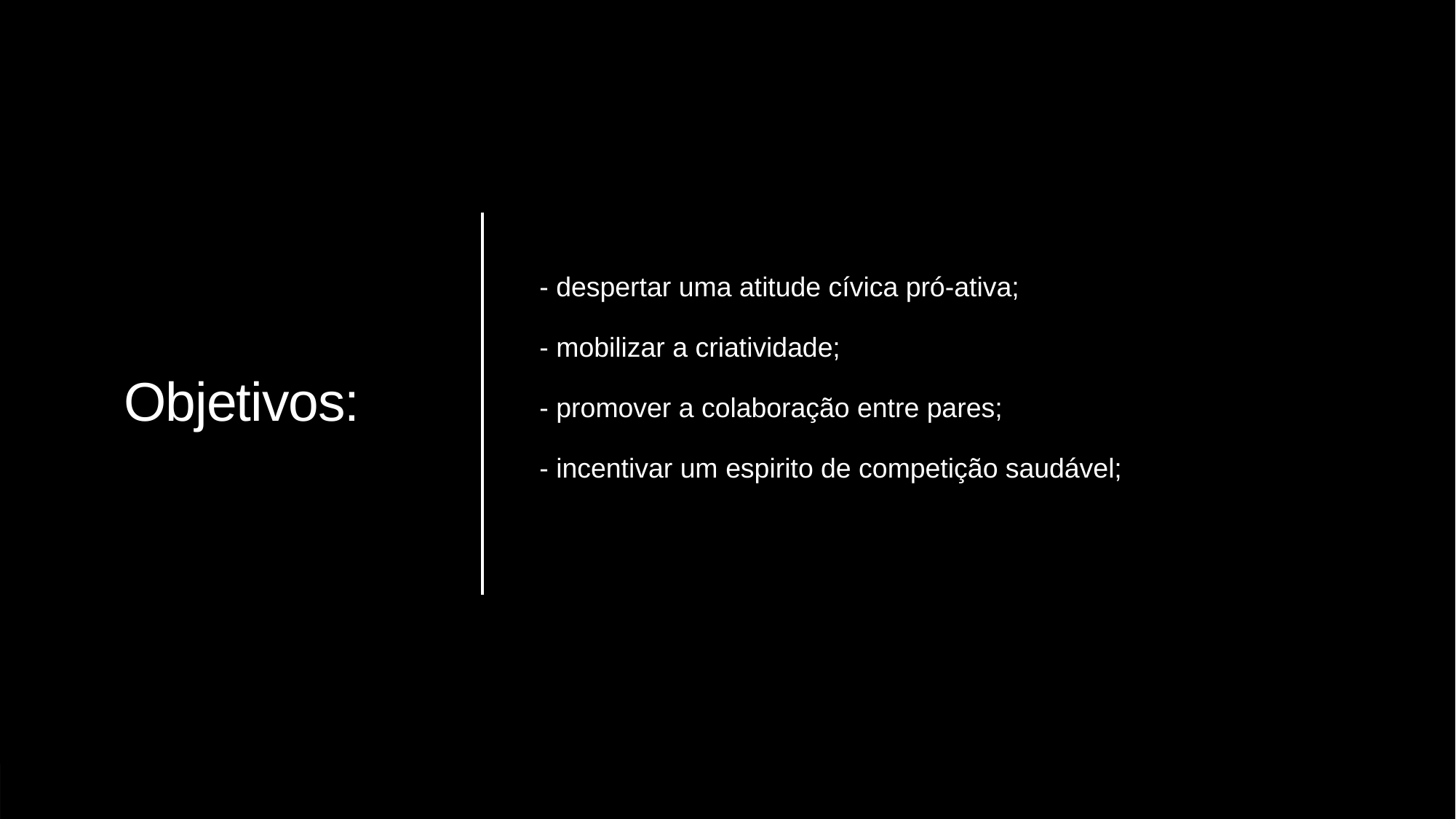

# Objetivos:
- despertar uma atitude cívica pró-ativa;
- mobilizar a criatividade;
- promover a colaboração entre pares;
- incentivar um espirito de competição saudável;